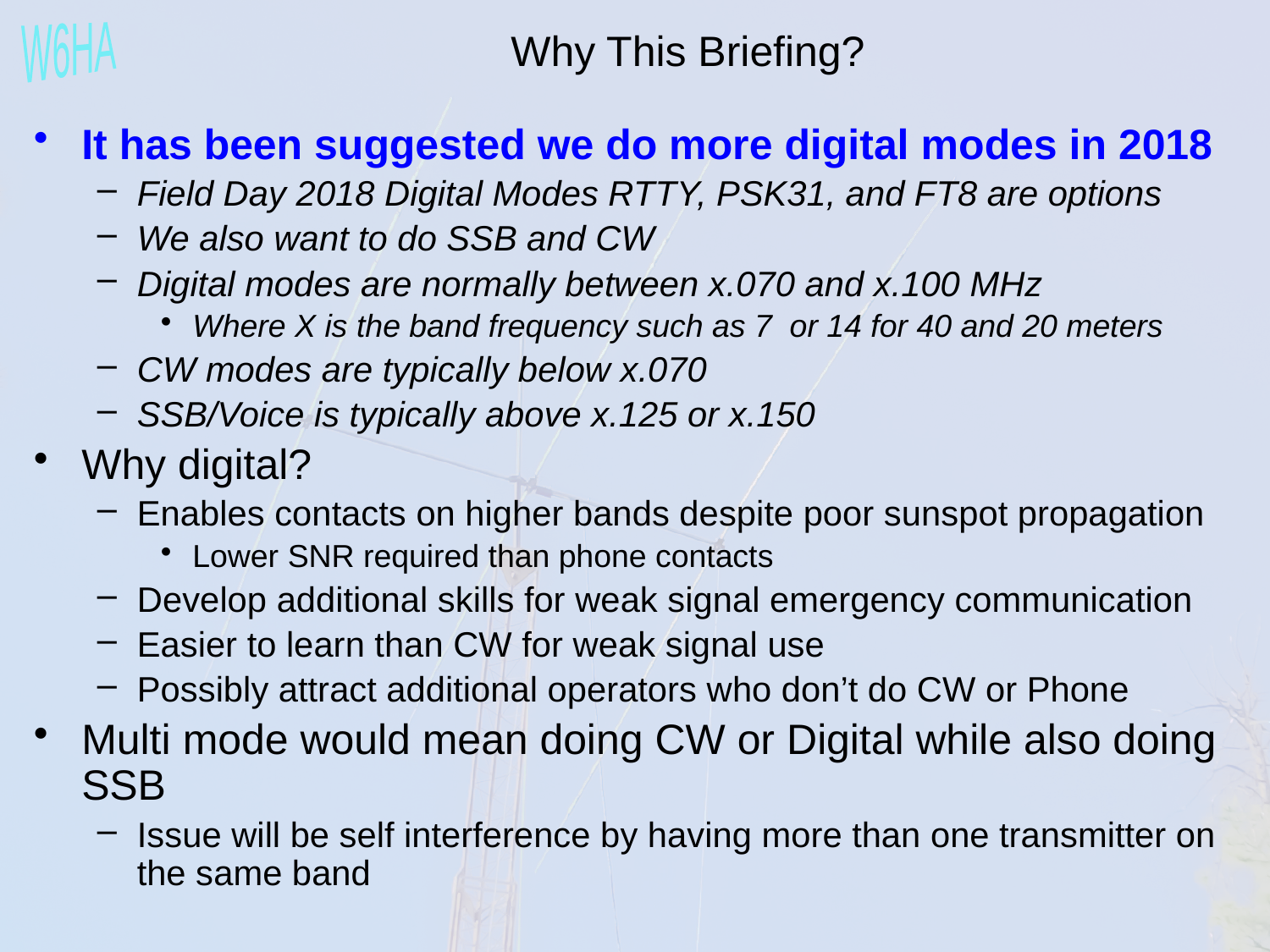

Why This Briefing?
It has been suggested we do more digital modes in 2018
Field Day 2018 Digital Modes RTTY, PSK31, and FT8 are options
We also want to do SSB and CW
Digital modes are normally between x.070 and x.100 MHz
Where X is the band frequency such as 7  or 14 for 40 and 20 meters
CW modes are typically below x.070
SSB/Voice is typically above x.125 or x.150
Why digital?
Enables contacts on higher bands despite poor sunspot propagation
Lower SNR required than phone contacts
Develop additional skills for weak signal emergency communication
Easier to learn than CW for weak signal use
Possibly attract additional operators who don’t do CW or Phone
Multi mode would mean doing CW or Digital while also doing SSB
Issue will be self interference by having more than one transmitter on the same band